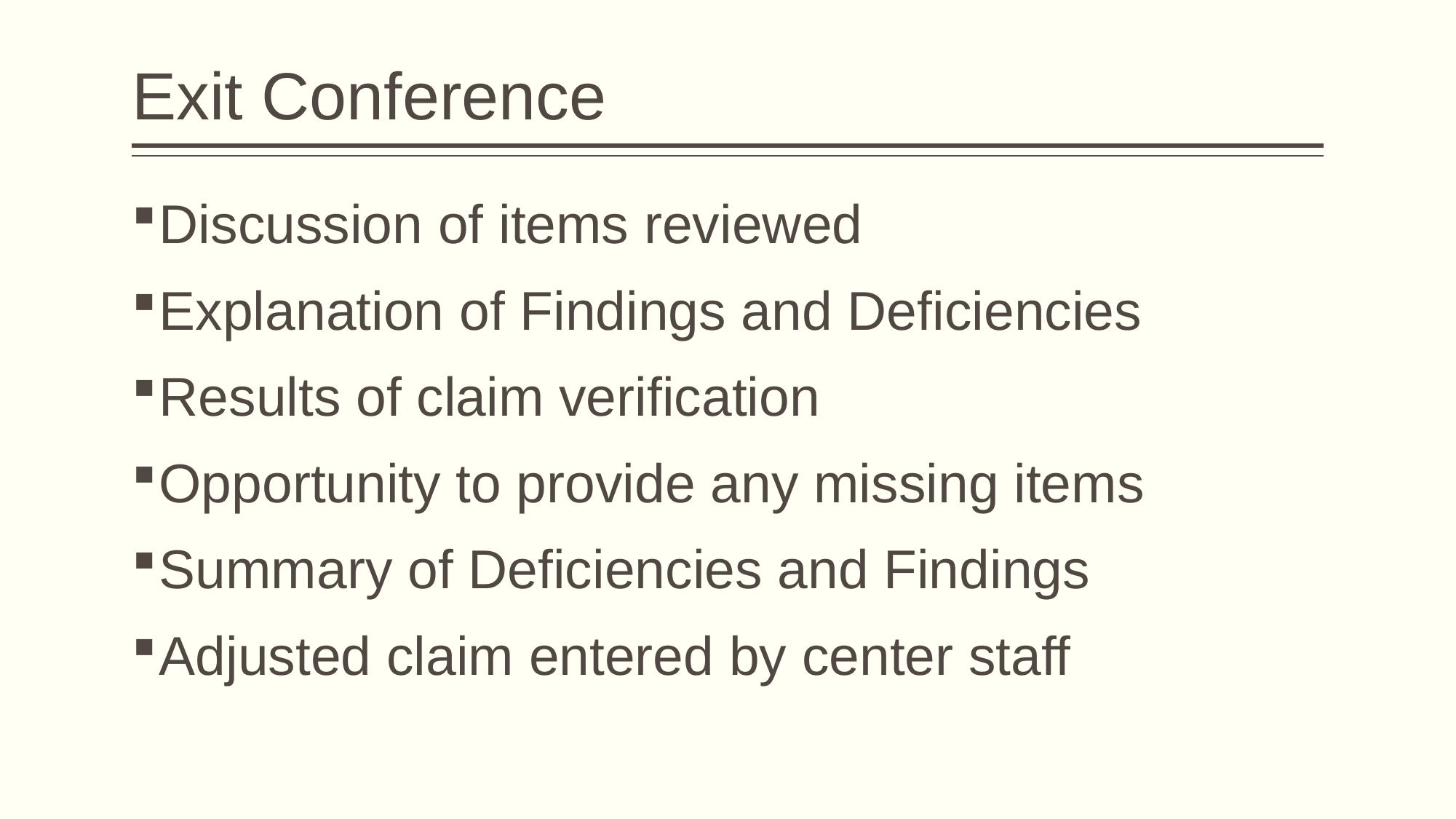

# Exit Conference
Discussion of items reviewed
Explanation of Findings and Deficiencies
Results of claim verification
Opportunity to provide any missing items
Summary of Deficiencies and Findings
Adjusted claim entered by center staff